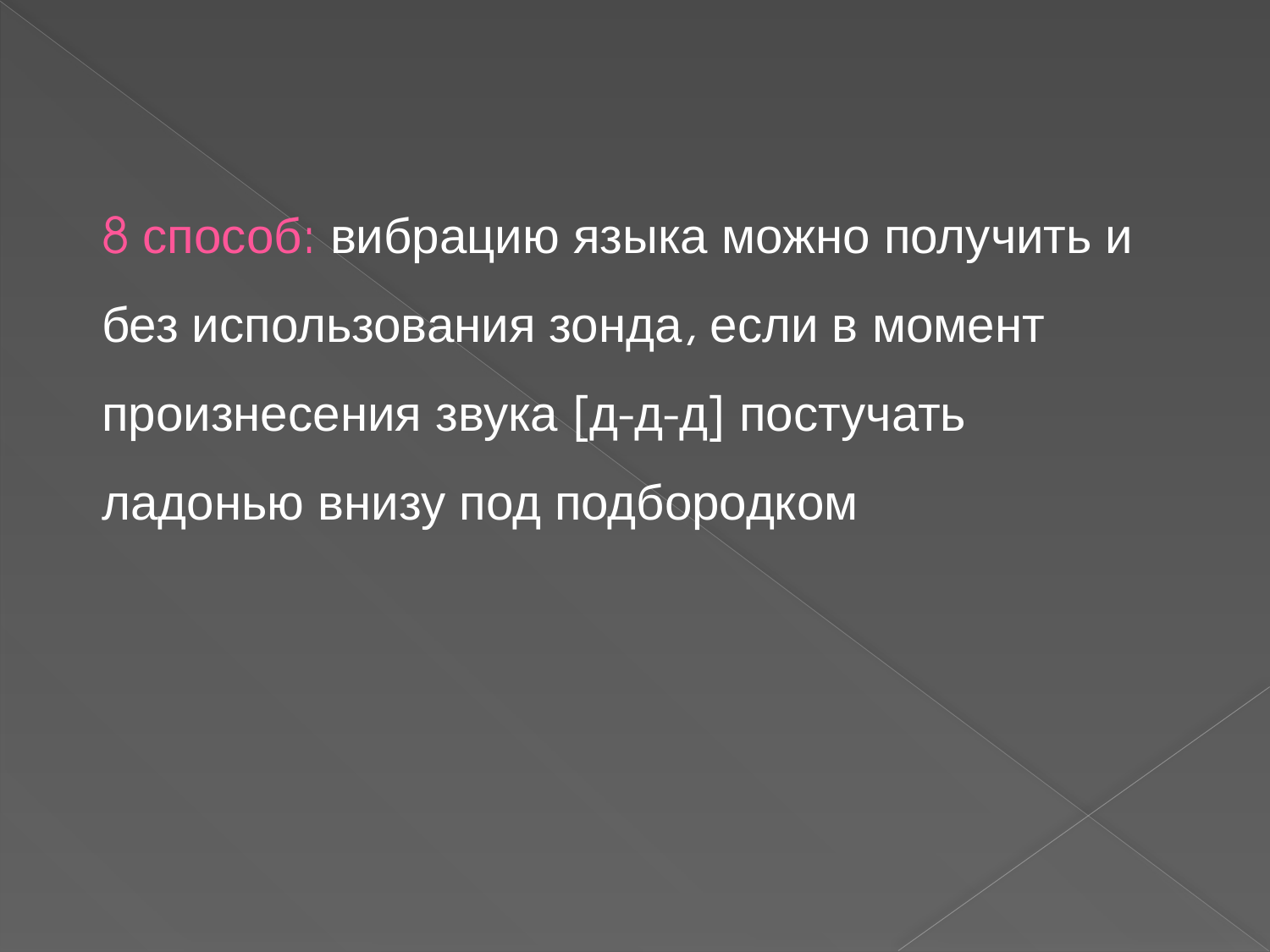

8 способ: вибрацию языка можно получить и без использования зонда, если в момент произнесения звука [д-д-д] постучать ладонью внизу под подбородком